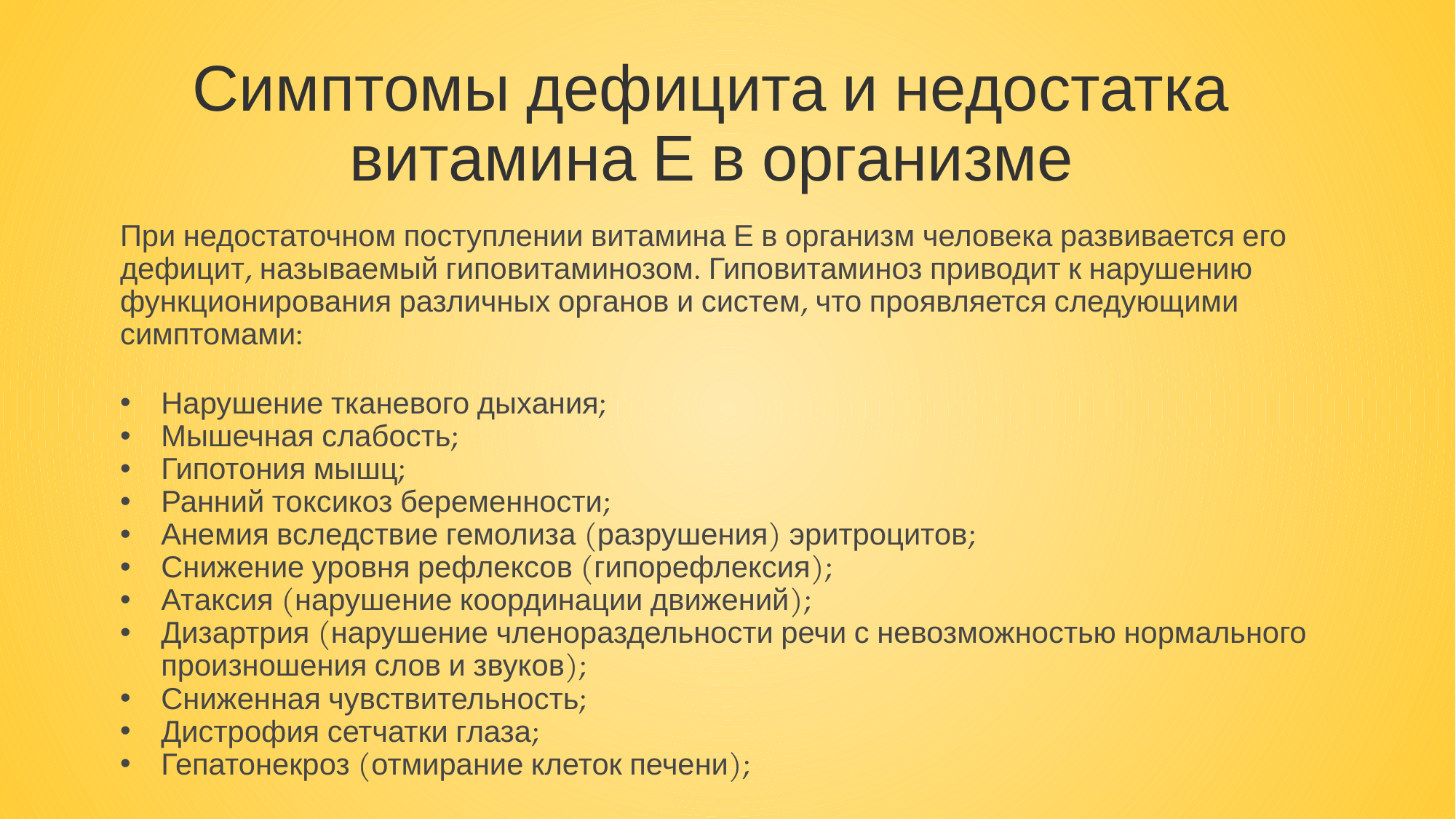

# Симптомы дефицита и недостатка витамина Е в организме
При недостаточном поступлении витамина Е в организм человека развивается его дефицит, называемый гиповитаминозом. Гиповитаминоз приводит к нарушению функционирования различных органов и систем, что проявляется следующими симптомами:
Нарушение тканевого дыхания;
Мышечная слабость;
Гипотония мышц;
Ранний токсикоз беременности;
Анемия вследствие гемолиза (разрушения) эритроцитов;
Снижение уровня рефлексов (гипорефлексия);
Атаксия (нарушение координации движений);
Дизартрия (нарушение членораздельности речи с невозможностью нормального произношения слов и звуков);
Сниженная чувствительность;
Дистрофия сетчатки глаза;
Гепатонекроз (отмирание клеток печени);